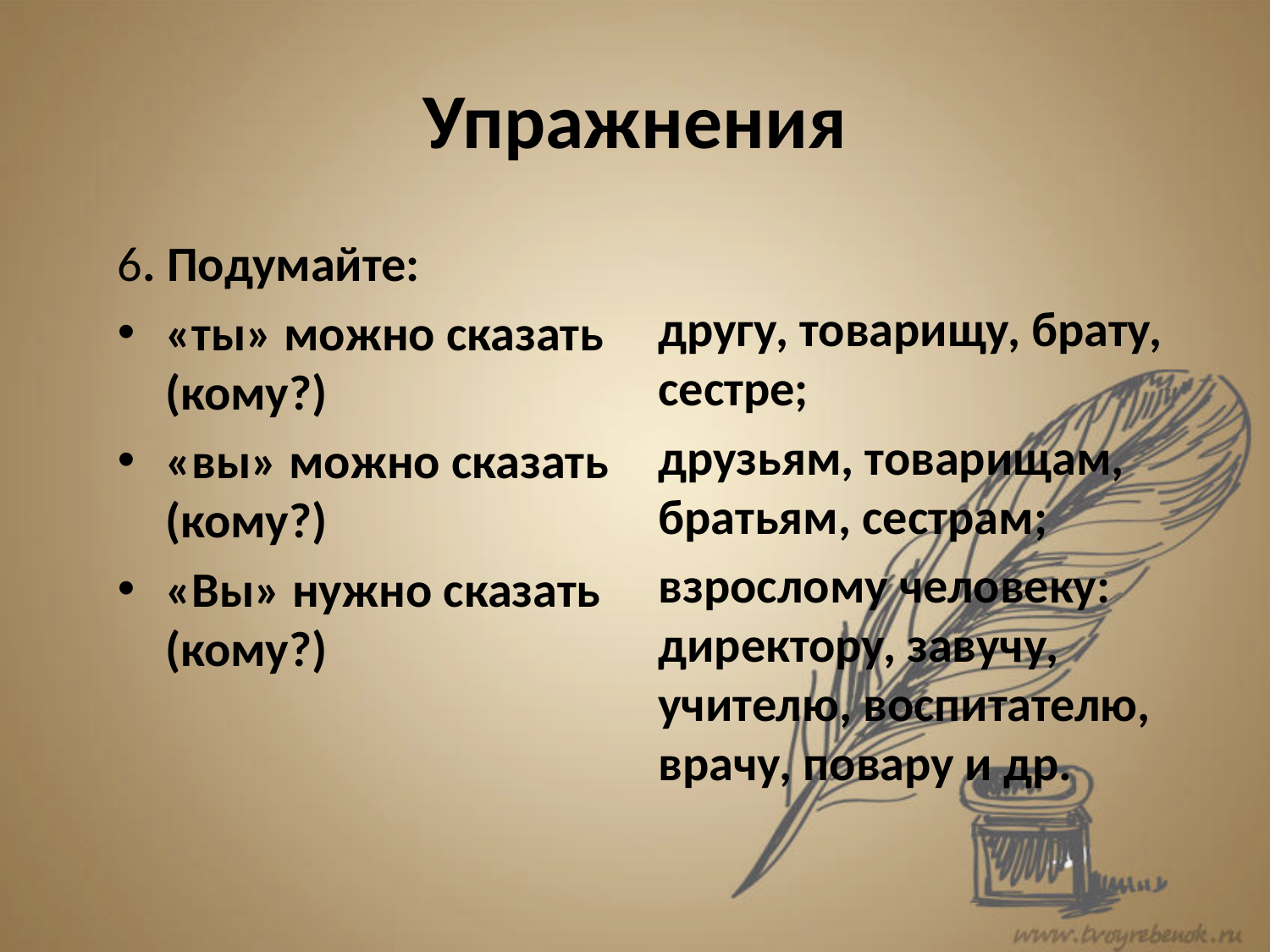

# Упражнения

другу, товарищу, брату, сестре;
друзьям, товарищам, братьям, сестрам;
взрослому человеку: директору, завучу, учителю, воспитателю, врачу, повару и др.

6. Подумайте:
«ты» можно сказать (кому?)
«вы» можно сказать (кому?)
«Вы» нужно сказать (кому?)